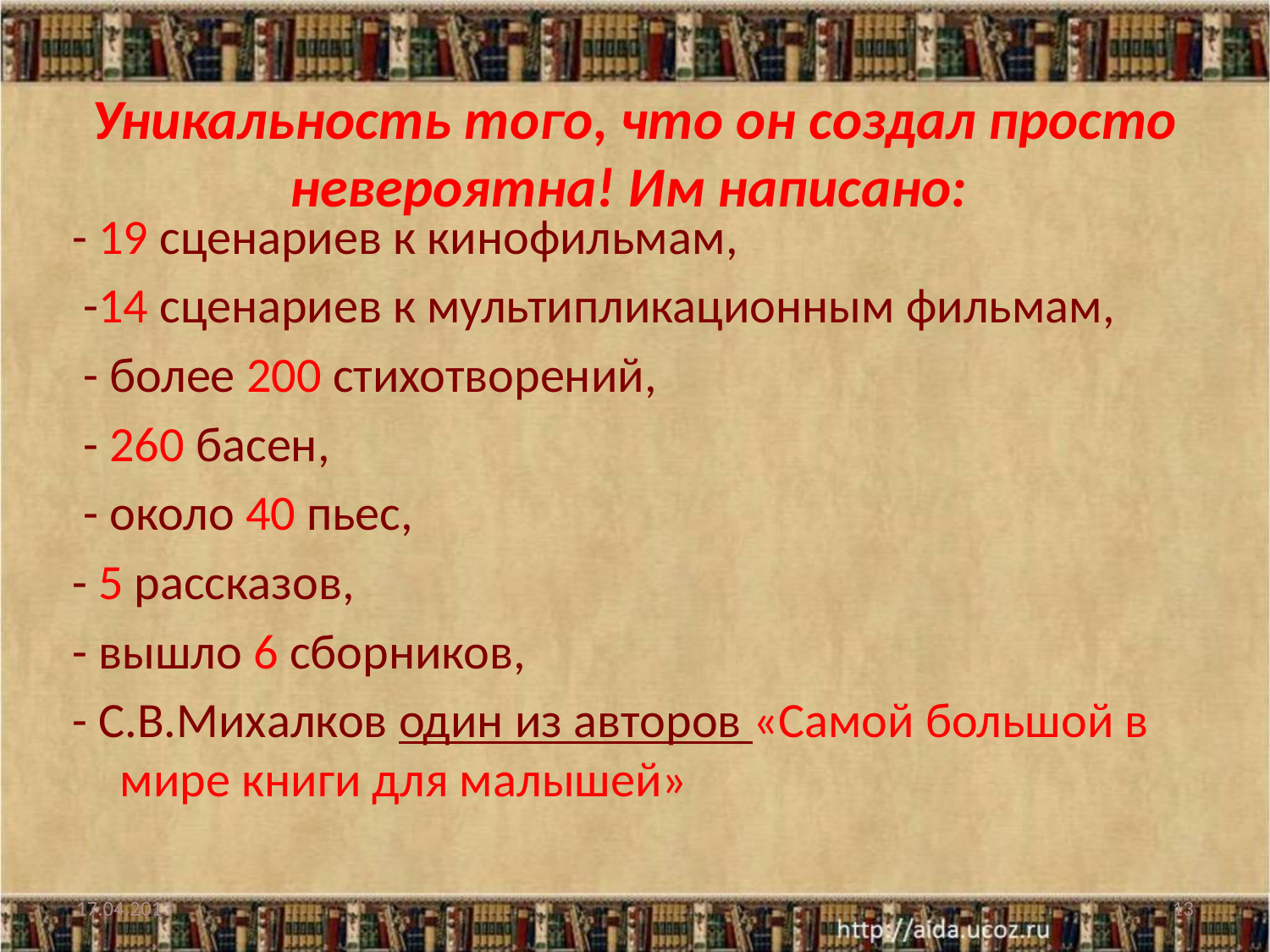

# Уникальность того, что он создал просто невероятна! Им написано:
- 19 сценариев к кинофильмам,
 -14 сценариев к мультипликационным фильмам,
 - более 200 стихотворений,
 - 260 басен,
 - около 40 пьес,
- 5 рассказов,
- вышло 6 сборников,
- С.В.Михалков один из авторов «Самой большой в мире книги для малышей»

17.04.2013
13